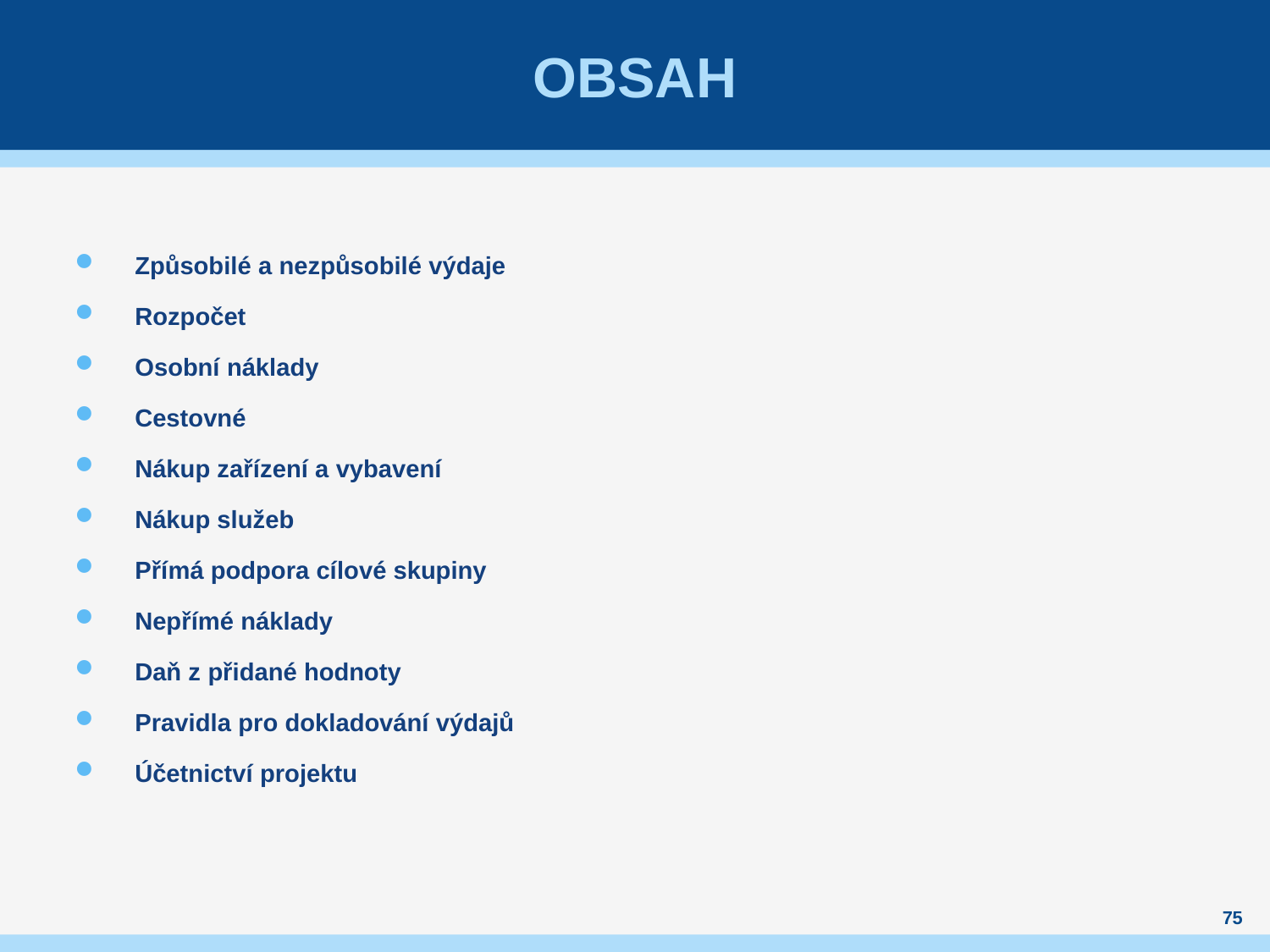

# obsah
Způsobilé a nezpůsobilé výdaje
Rozpočet
Osobní náklady
Cestovné
Nákup zařízení a vybavení
Nákup služeb
Přímá podpora cílové skupiny
Nepřímé náklady
Daň z přidané hodnoty
Pravidla pro dokladování výdajů
Účetnictví projektu

75